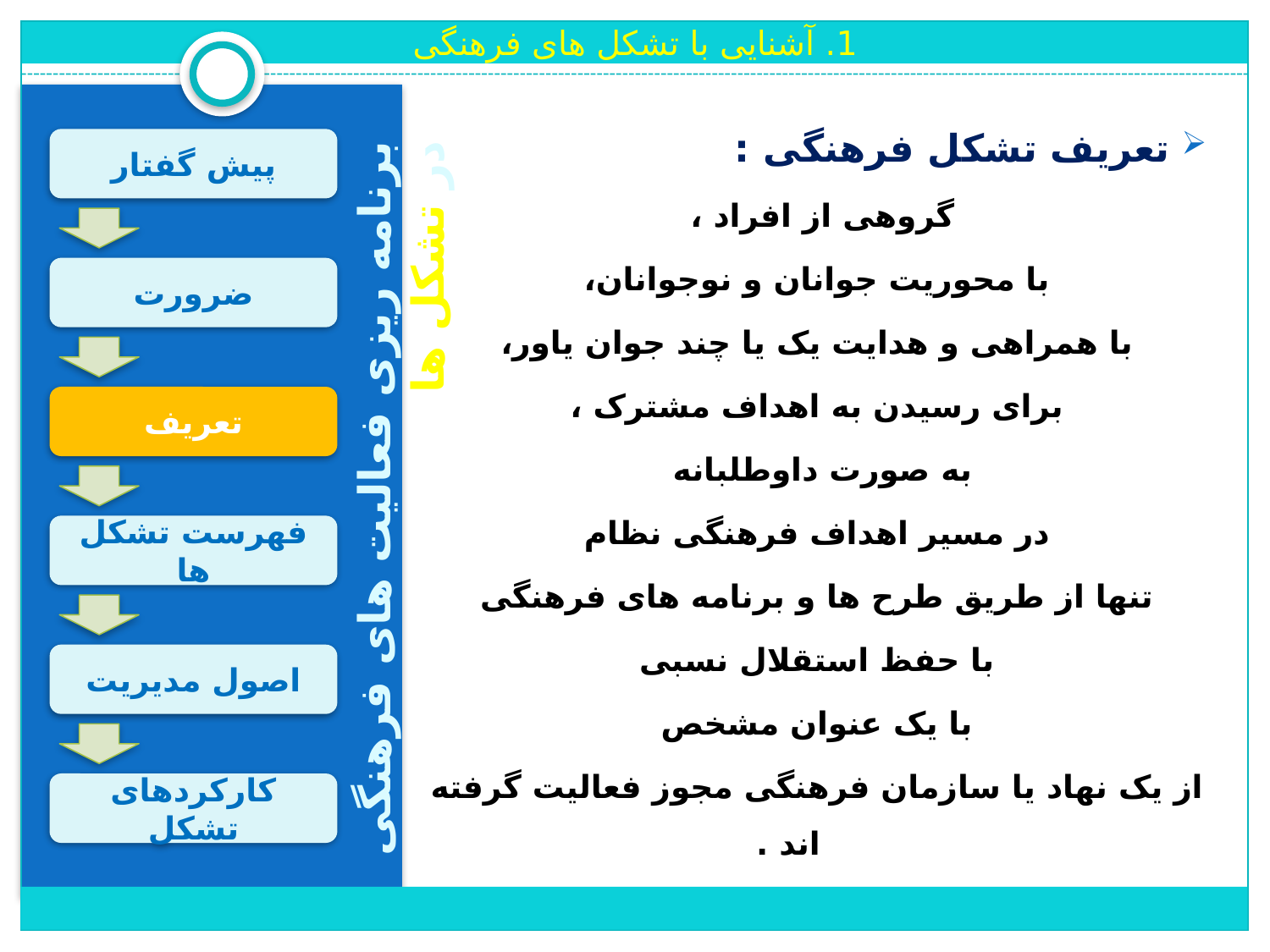

1. آشنایی با تشکل های فرهنگی
تعریف تشکل فرهنگی :
گروهی از افراد ،
با محوریت جوانان و نوجوانان،
با همراهی و هدایت یک یا چند جوان یاور،
برای رسیدن به اهداف مشترک ،
به صورت داوطلبانه
در مسیر اهداف فرهنگی نظام
تنها از طریق طرح ها و برنامه های فرهنگی
با حفظ استقلال نسبی
با یک عنوان مشخص
از یک نهاد یا سازمان فرهنگی مجوز فعالیت گرفته اند .
پیش گفتار

ضرورت

تعریف

برنامه ریزی فعالیت های فرهنگی در تشکل ها
فهرست تشکل ها

اصول مدیریت

کارکردهای تشکل